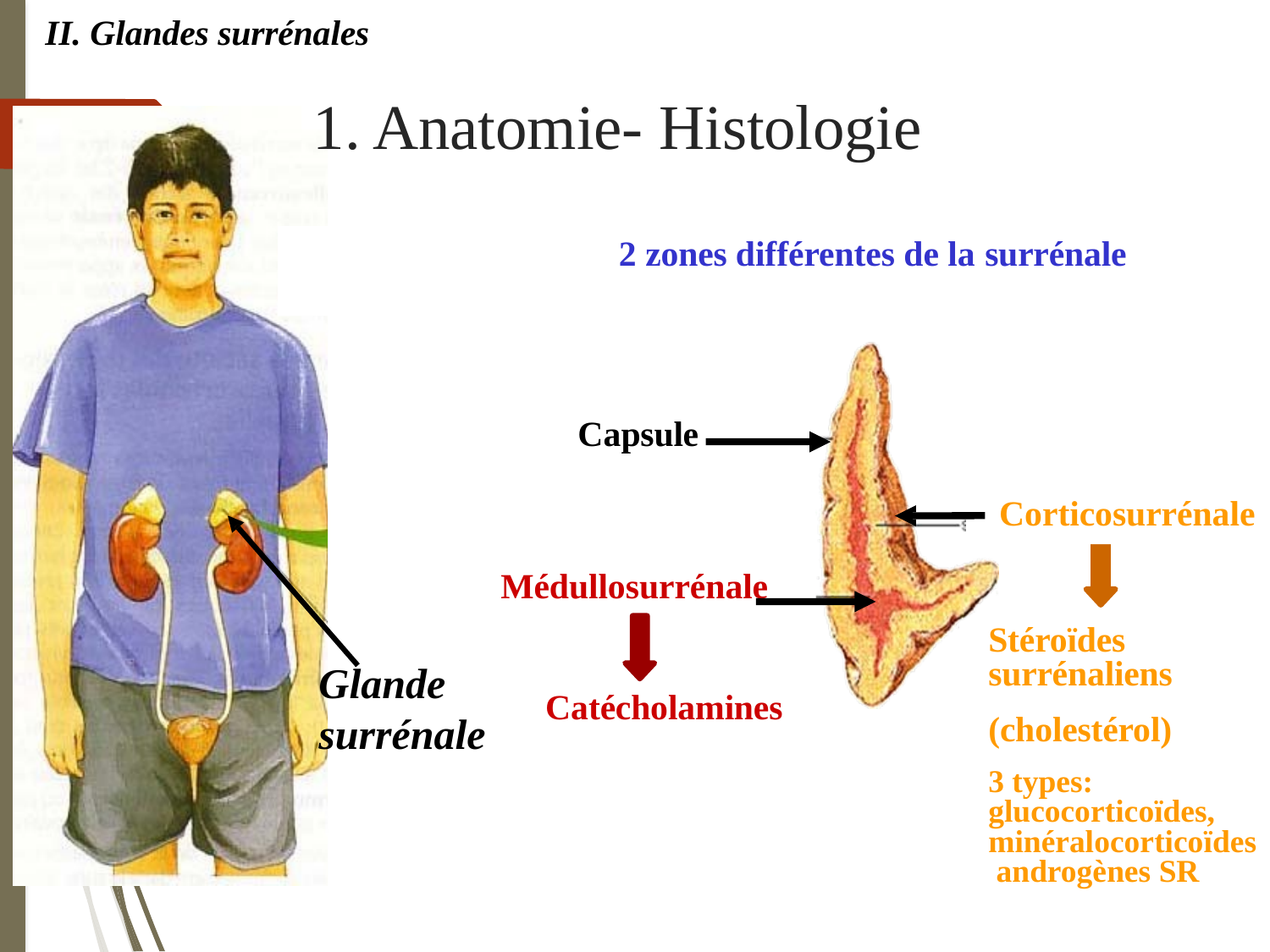

II. Glandes surrénales
# 1. Anatomie- Histologie

2 zones différentes de la surrénale

Capsule
Corticosurrénale

Médullosurrénale

Stéroïdes  surrénaliens
(cholestérol)
3 types:  glucocorticoïdes,  minéralocorticoïdes  androgènes SR
Glande  surrénale
Catécholamines